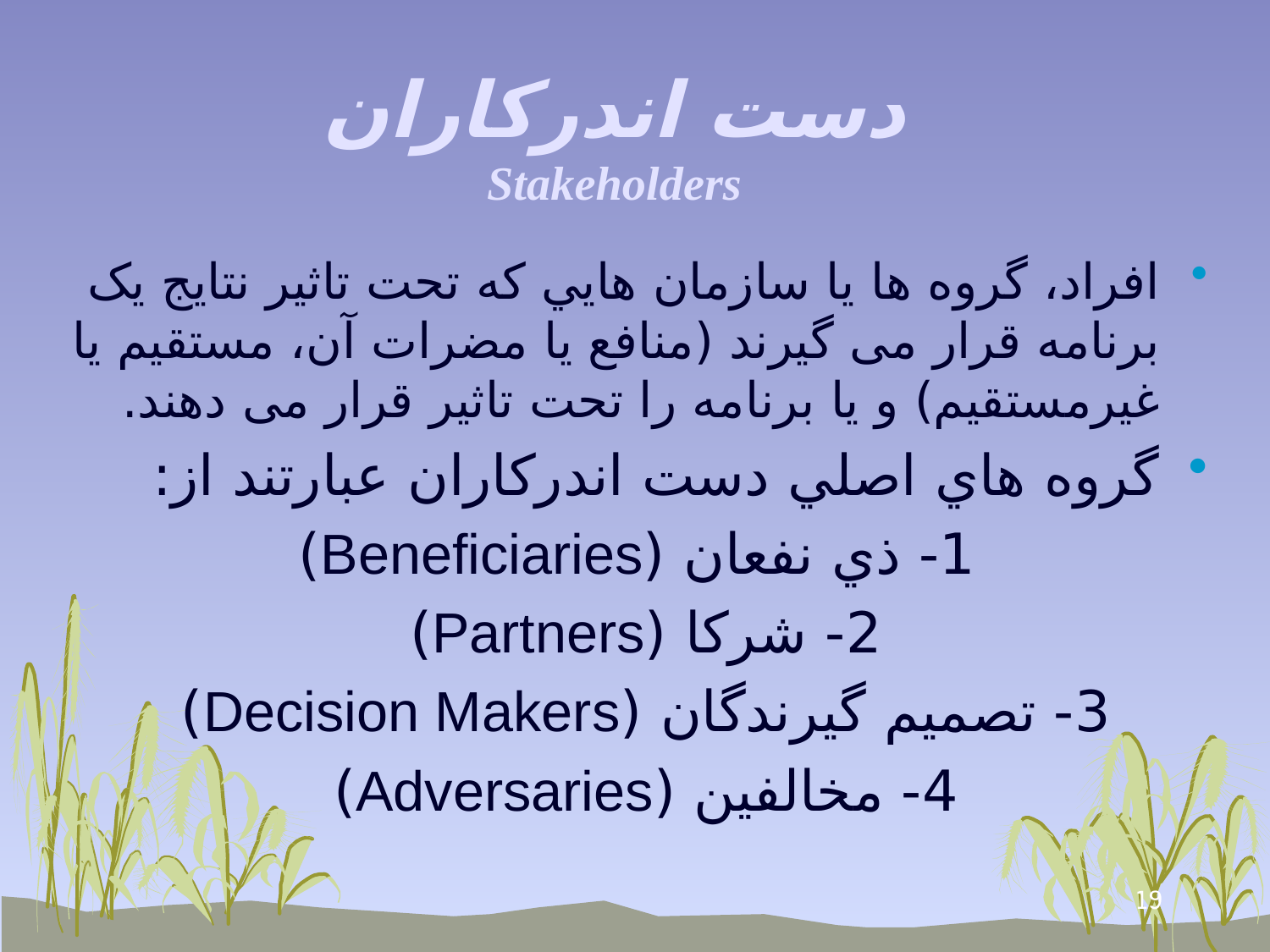

# دست اندرکاران Stakeholders
افراد، گروه ها يا سازمان هايي که تحت تاثير نتايج يک برنامه قرار می گيرند (منافع يا مضرات آن، مستقيم يا غيرمستقيم) و يا برنامه را تحت تاثير قرار می دهند.
گروه هاي اصلي دست اندرکاران عبارتند از:
1- ذي نفعان (Beneficiaries)
2- شرکا (Partners)
3- تصميم گيرندگان (Decision Makers)
4- مخالفين (Adversaries)
19